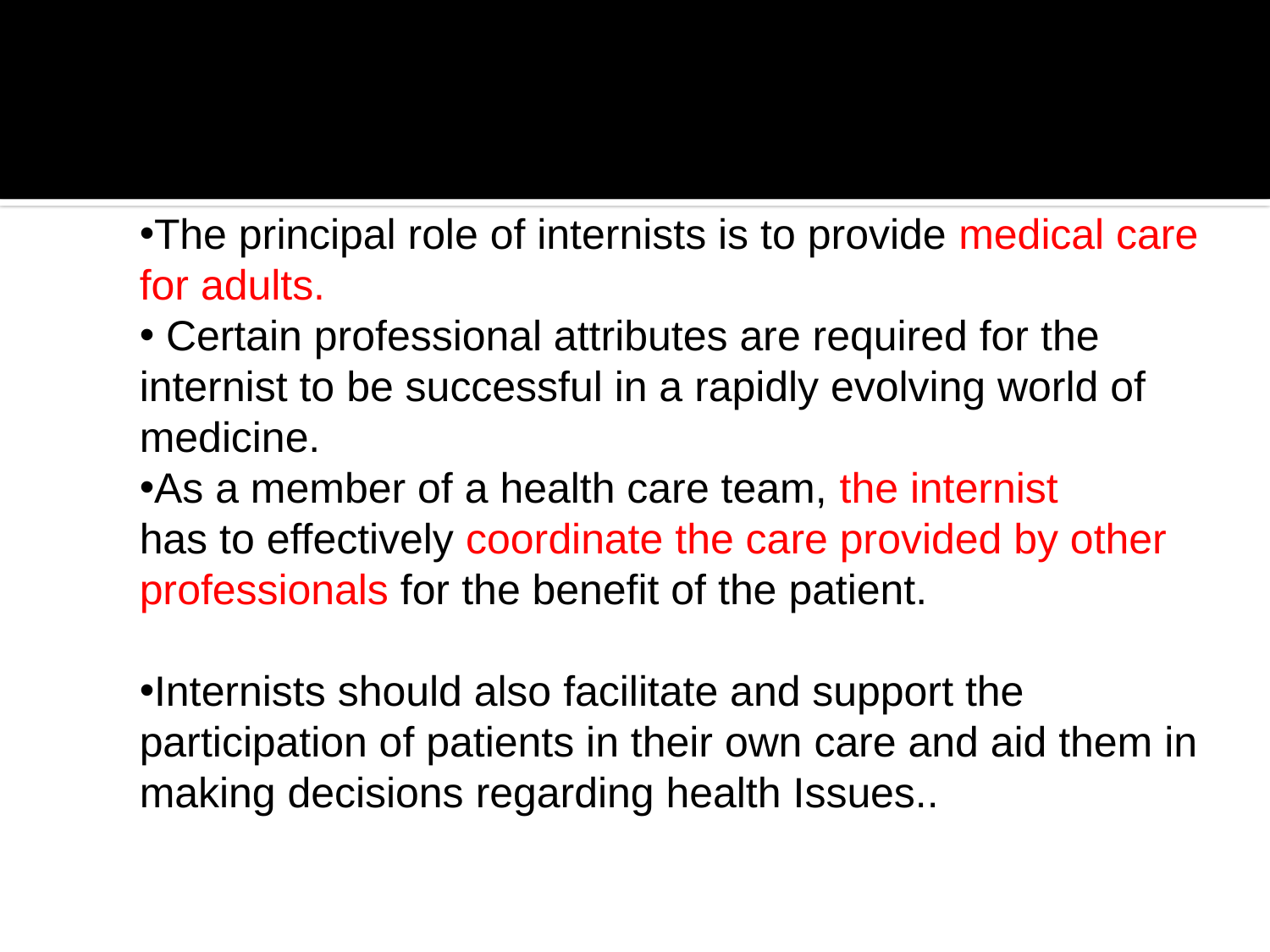

The roles and abilities of the internist
The principal role of internists is to provide medical care for adults.
 Certain professional attributes are required for the
internist to be successful in a rapidly evolving world of medicine.
As a member of a health care team, the internist
has to effectively coordinate the care provided by other professionals for the benefit of the patient.

Internists should also facilitate and support the participation of patients in their own care and aid them in making decisions regarding health Issues..